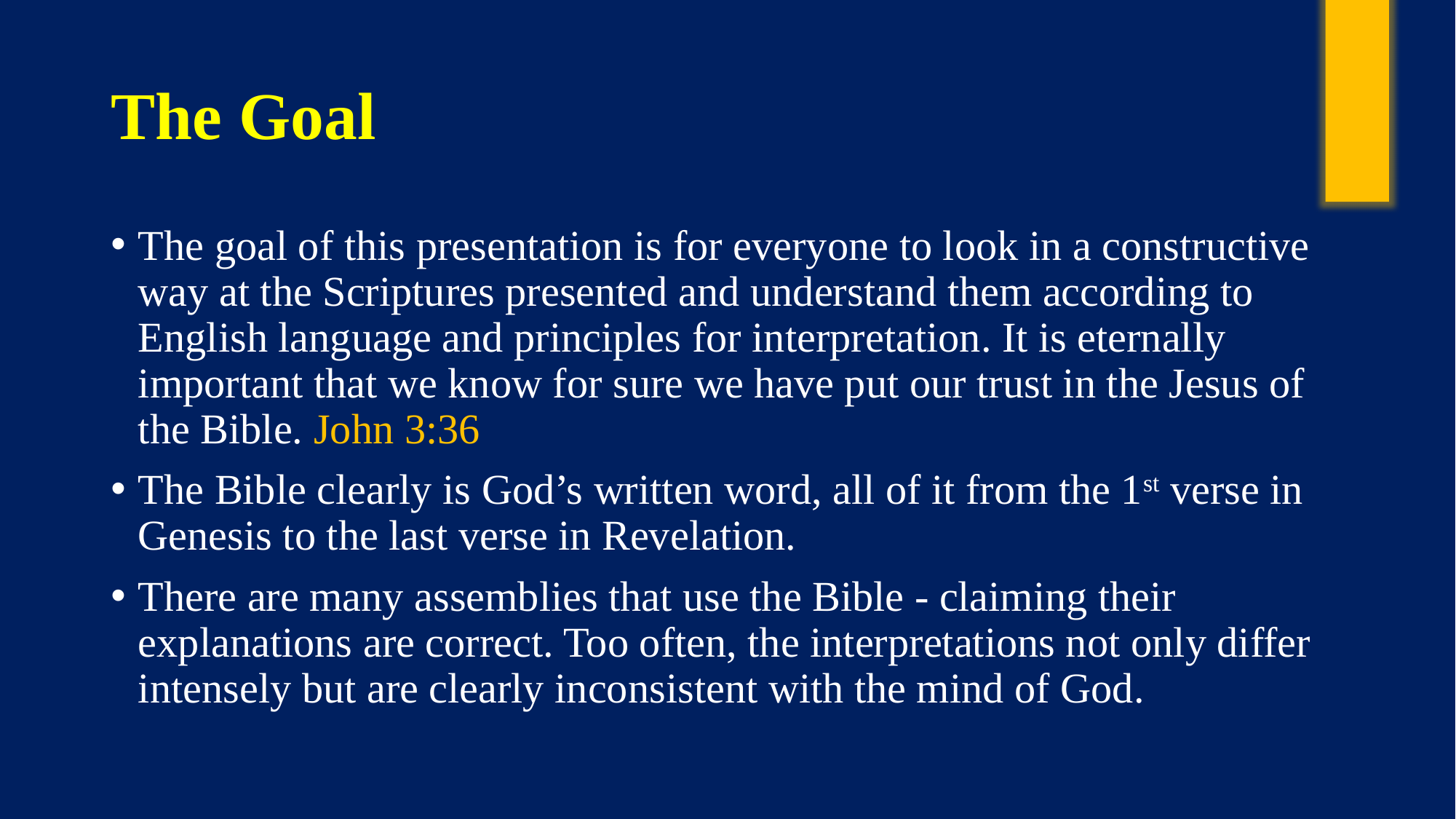

# The Goal
The goal of this presentation is for everyone to look in a constructive way at the Scriptures presented and understand them according to English language and principles for interpretation. It is eternally important that we know for sure we have put our trust in the Jesus of the Bible. John 3:36
The Bible clearly is God’s written word, all of it from the 1st verse in Genesis to the last verse in Revelation.
There are many assemblies that use the Bible - claiming their explanations are correct. Too often, the interpretations not only differ intensely but are clearly inconsistent with the mind of God.